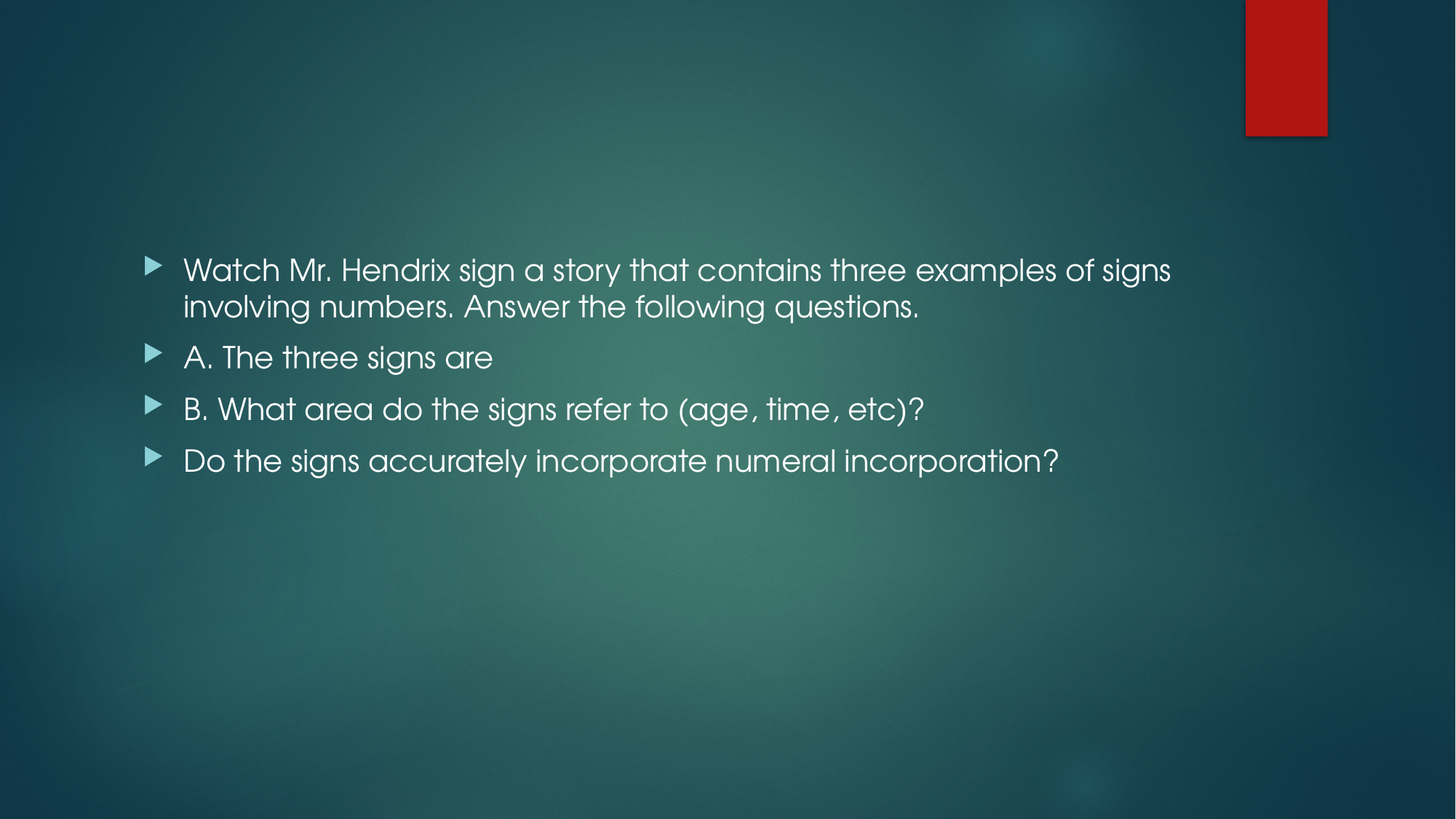

#
Watch Mr. Hendrix sign a story that contains three examples of signs involving numbers. Answer the following questions.
A. The three signs are
B. What area do the signs refer to (age, time, etc)?
Do the signs accurately incorporate numeral incorporation?